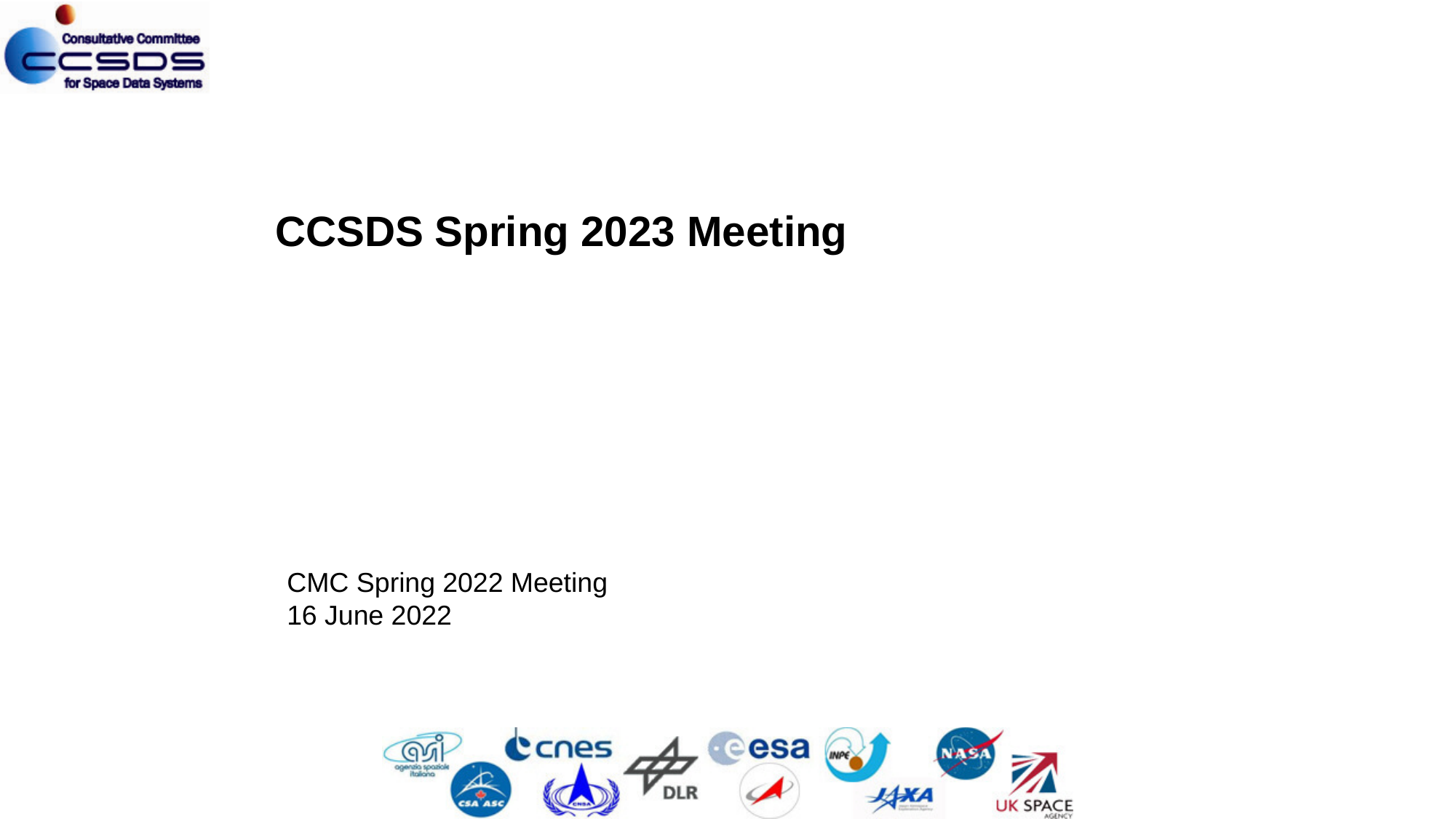

CCSDS Spring 2023 Meeting
CMC Spring 2022 Meeting
16 June 2022